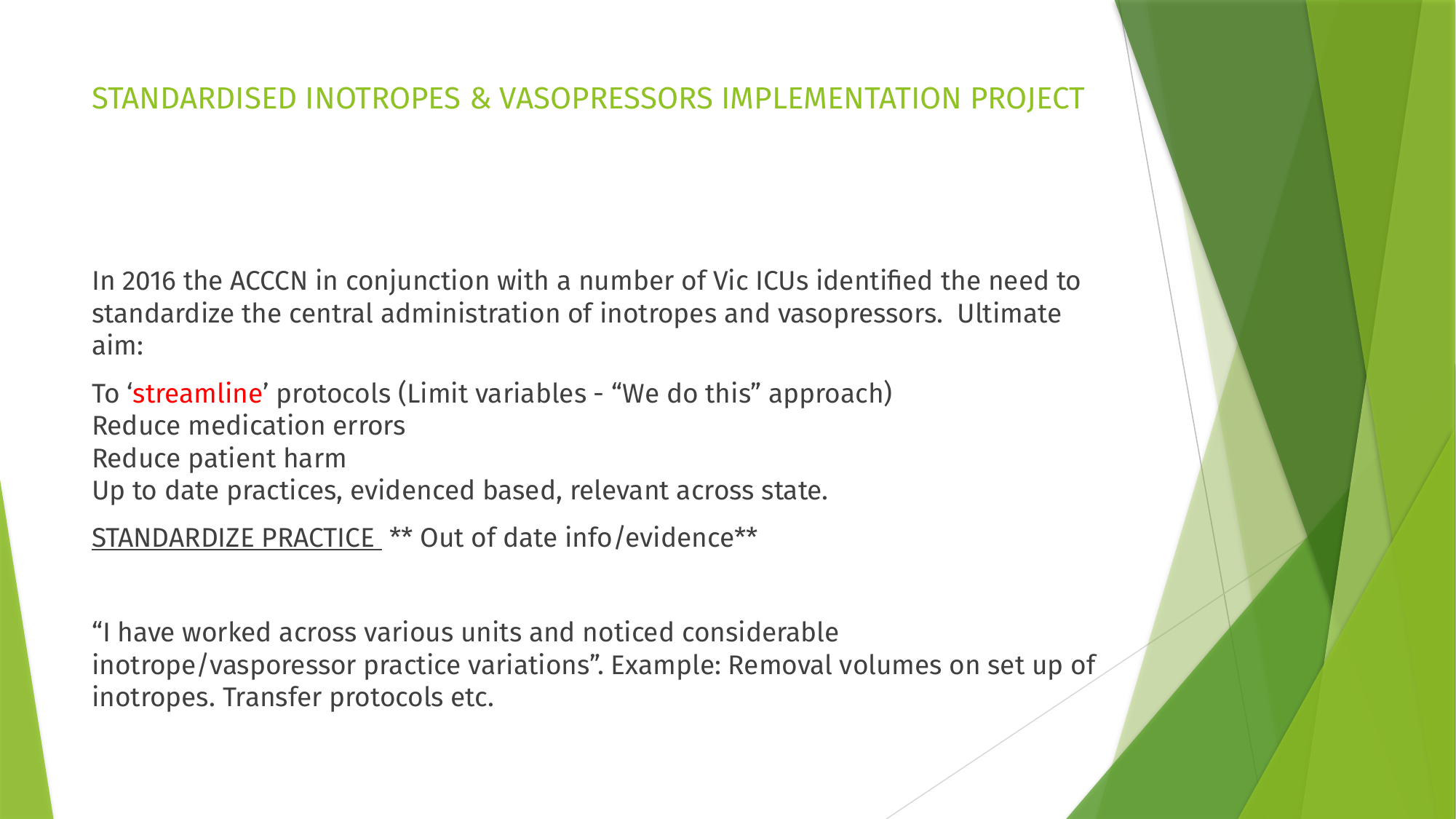

# STANDARDISED INOTROPES & VASOPRESSORS IMPLEMENTATION PROJECT
In 2016 the ACCCN in conjunction with a number of Vic ICUs identified the need to standardize the central administration of inotropes and vasopressors.  Ultimate aim:
To ‘streamline’ protocols (Limit variables - “We do this” approach)
Reduce medication errors
Reduce patient harm
Up to date practices, evidenced based, relevant across state.
STANDARDIZE PRACTICE  ** Out of date info/evidence**

“I have worked across various units and noticed considerable inotrope/vasporessor practice variations”. Example: Removal volumes on set up of inotropes. Transfer protocols etc.